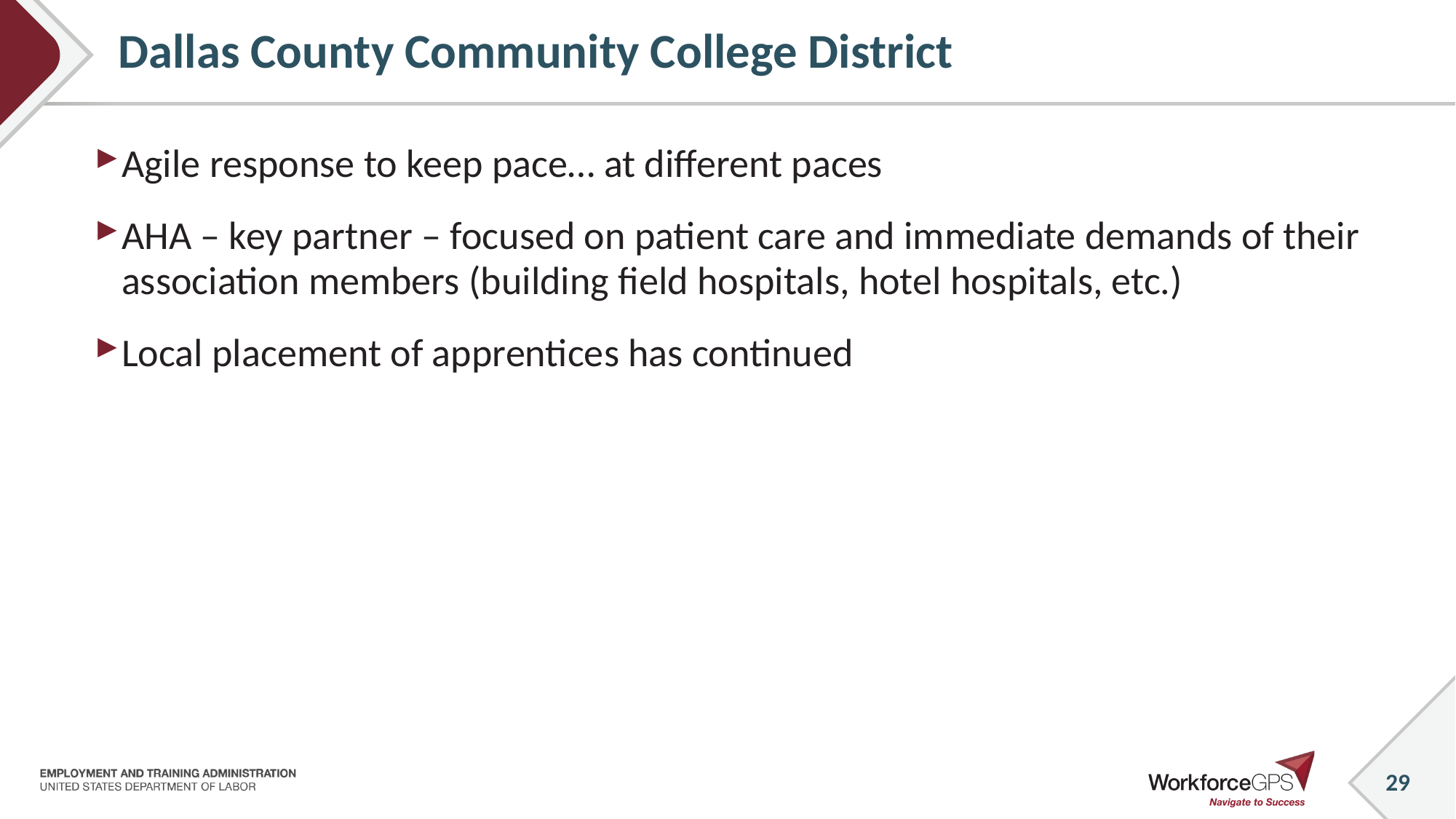

# Dallas County Community College District
Agile response to keep pace… at different paces
AHA – key partner – focused on patient care and immediate demands of their association members (building field hospitals, hotel hospitals, etc.)
Local placement of apprentices has continued

29